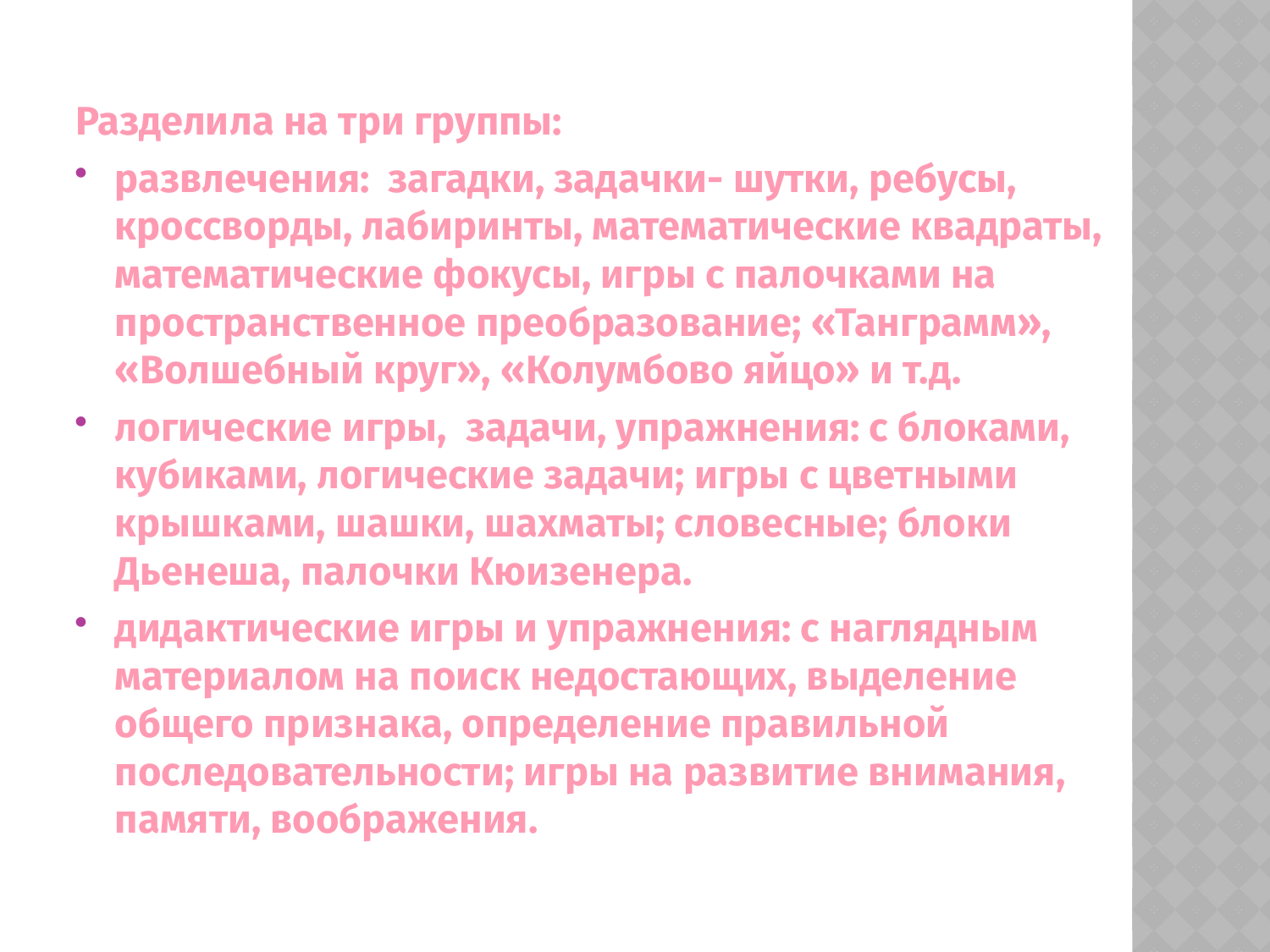

#
Разделила на три группы:
развлечения:  загадки, задачки- шутки, ребусы, кроссворды, лабиринты, математические квадраты, математические фокусы, игры с палочками на пространственное преобразование; «Танграмм», «Волшебный круг», «Колумбово яйцо» и т.д.
логические игры,  задачи, упражнения: с блоками, кубиками, логические задачи; игры с цветными крышками, шашки, шахматы; словесные; блоки Дьенеша, палочки Кюизенера.
дидактические игры и упражнения: с наглядным материалом на поиск недостающих, выделение общего признака, определение правильной последовательности; игры на развитие внимания, памяти, воображения.